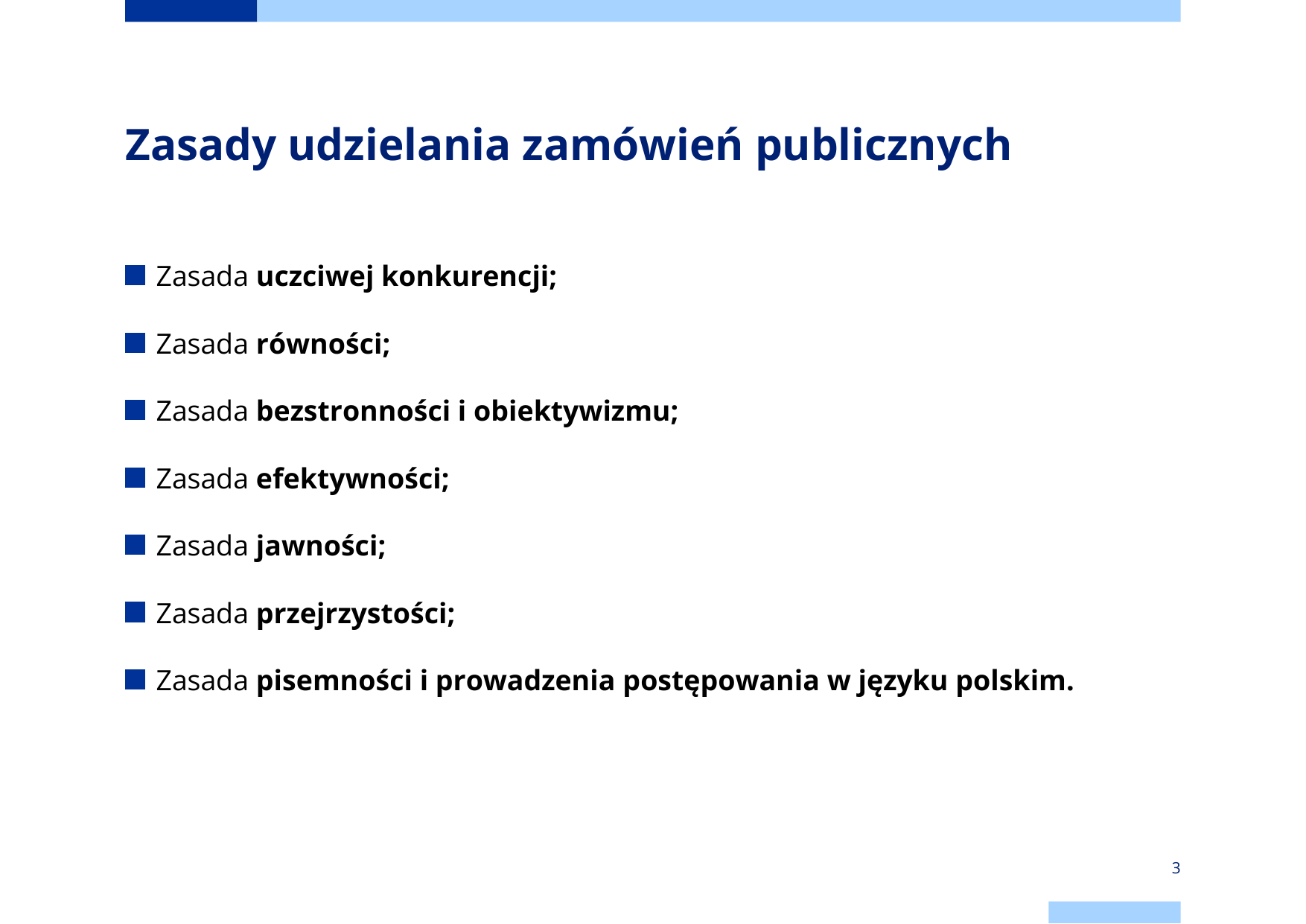

# Zasady udzielania zamówień publicznych
Zasada uczciwej konkurencji;
Zasada równości;
Zasada bezstronności i obiektywizmu;
Zasada efektywności;
Zasada jawności;
Zasada przejrzystości;
Zasada pisemności i prowadzenia postępowania w języku polskim.
3